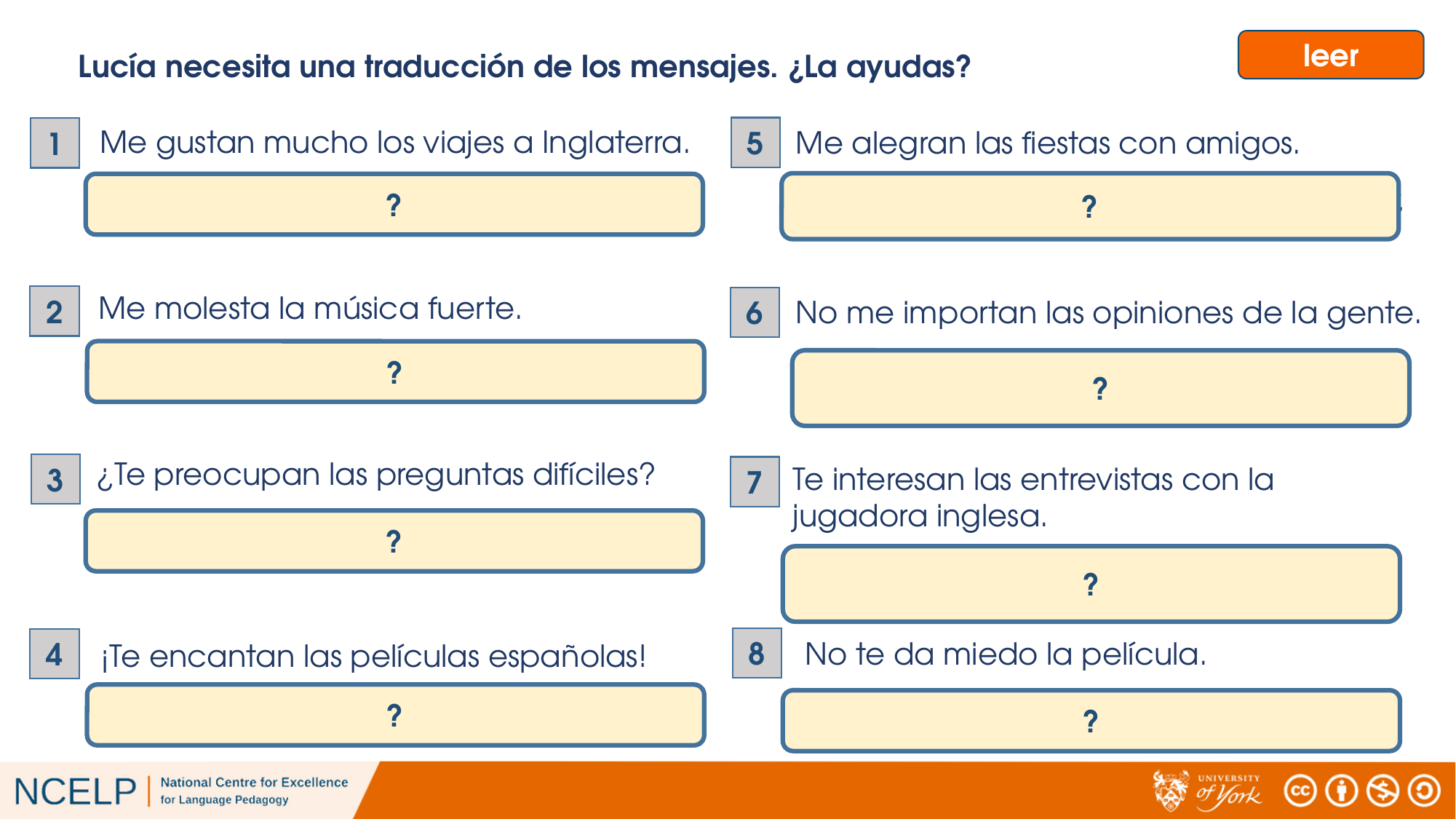

# Lucía necesita una traducción de los mensajes. ¿La ayudas?
leer
Me gustan mucho los viajes a Inglaterra.
5
1
Me alegran las fiestas con amigos.
?
?
(The) trips to England please me a lot.
(The) parties with friends make me happy.
Me molesta la música fuerte.
2
6
No me importan las opiniones de la gente.
(The) loud music annoys me.
?
(The) people’s opinions don’t matter / aren’t important to me.
?
¿Te preocupan las preguntas difíciles?
Te interesan las entrevistas con la jugadora inglesa.
3
7
Do (the) difficult questions worry you?
?
The interviews with the English player (f) interest you / are of interest to you.
?
8
4
No te da miedo la película.
¡Te encantan las películas españolas!
The film doesn’t scare you / make you scared.
(The) Spanish films delight you!
?
?